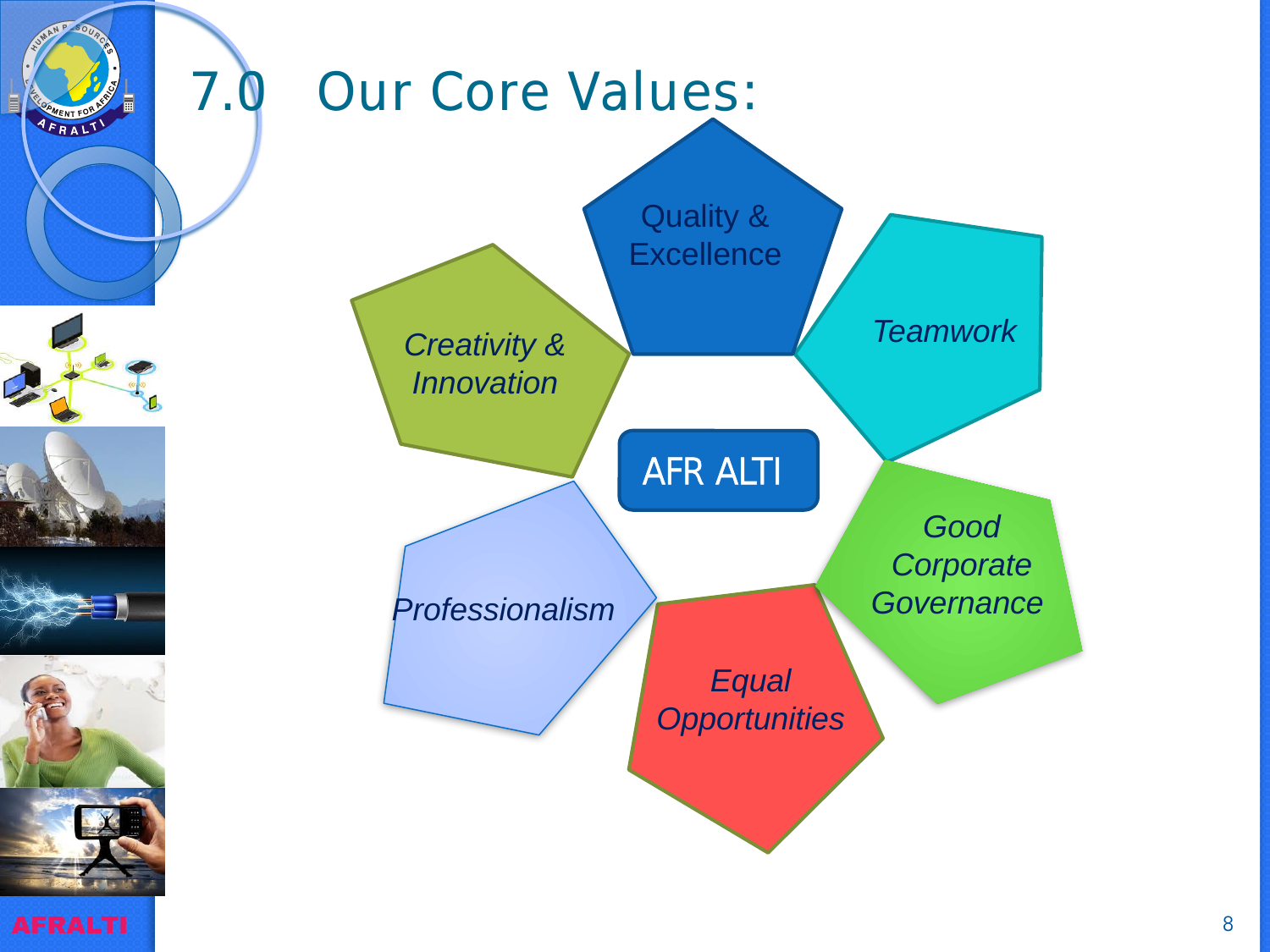

7.0	Our Core Values:

Quality &
Excellence

Teamwork

Creativity &
Innovation
AFR ALTI

Good
Corporate
Governance

Professionalism

Equal
Opportunities

8